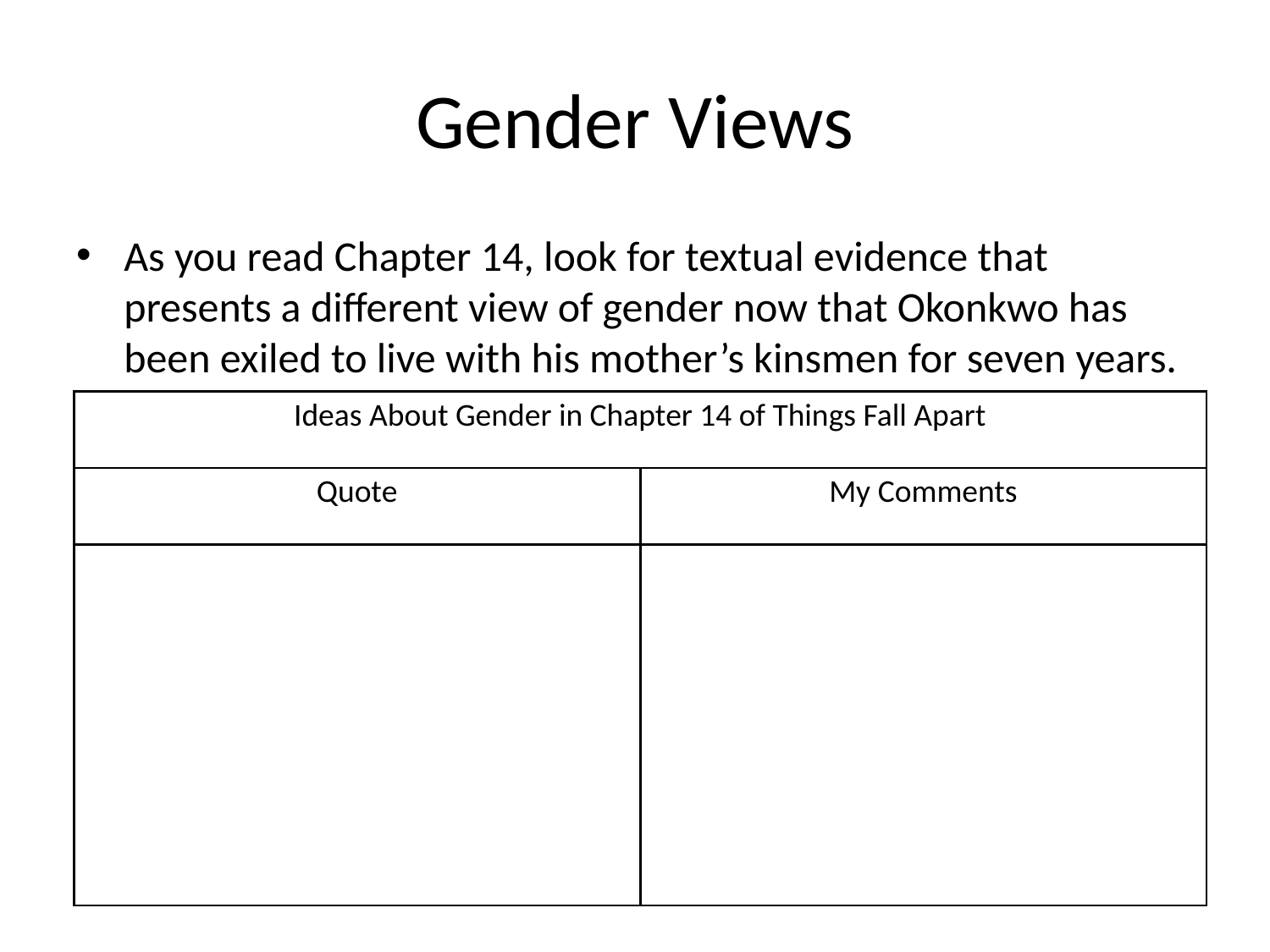

# Gender Views
As you read Chapter 14, look for textual evidence that presents a different view of gender now that Okonkwo has been exiled to live with his mother’s kinsmen for seven years.

| Ideas About Gender in Chapter 14 of Things Fall Apart |  |
| --- | --- |
| Quote | My Comments |
|  |  |